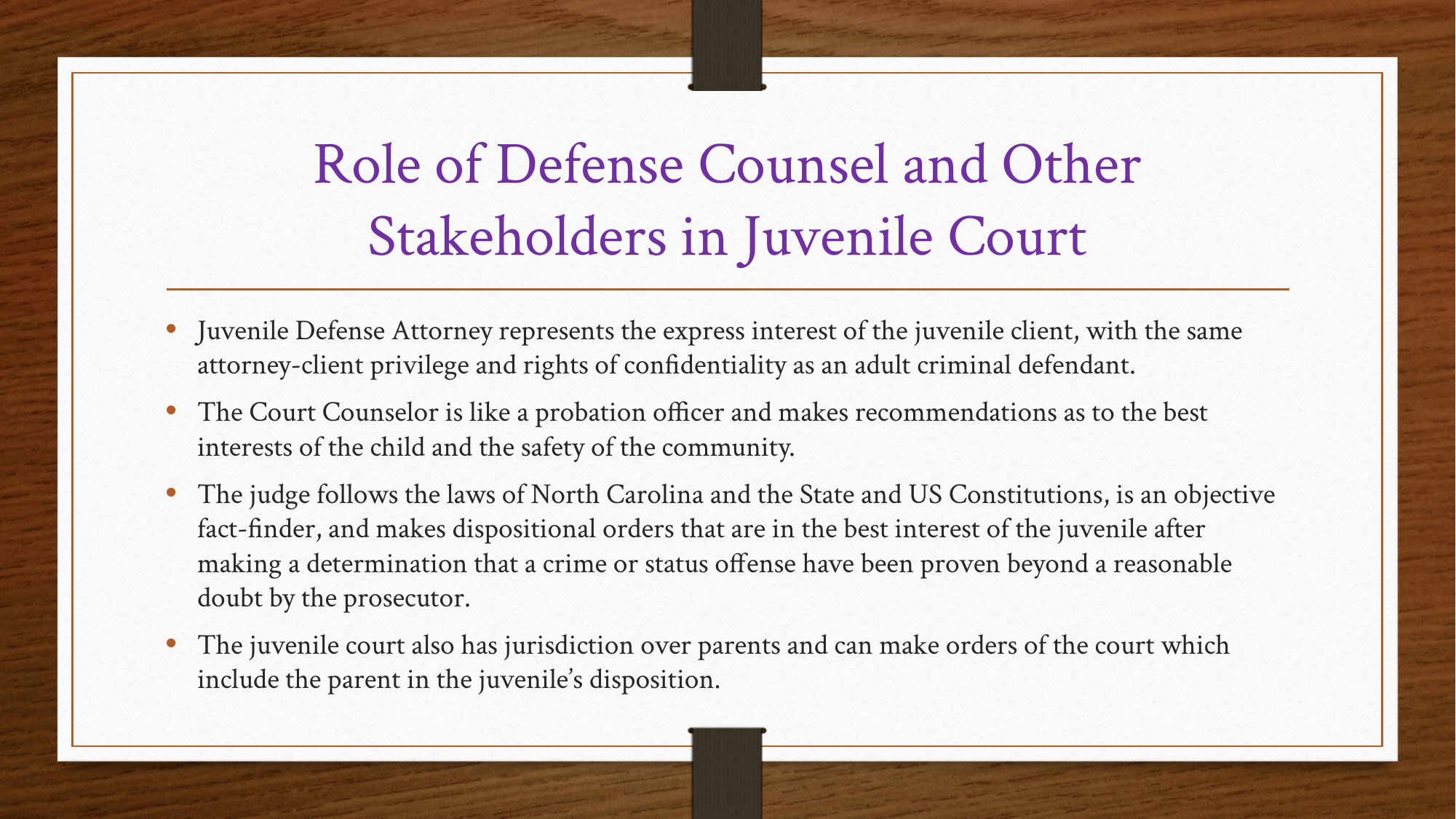

# Role of Defense Counsel and Other Stakeholders in Juvenile Court
Juvenile Defense Attorney represents the express interest of the juvenile client, with the same attorney-client privilege and rights of confidentiality as an adult criminal defendant.
The Court Counselor is like a probation officer and makes recommendations as to the best interests of the child and the safety of the community.
The judge follows the laws of North Carolina and the State and US Constitutions, is an objective fact-finder, and makes dispositional orders that are in the best interest of the juvenile after making a determination that a crime or status offense have been proven beyond a reasonable doubt by the prosecutor.
The juvenile court also has jurisdiction over parents and can make orders of the court which include the parent in the juvenile’s disposition.